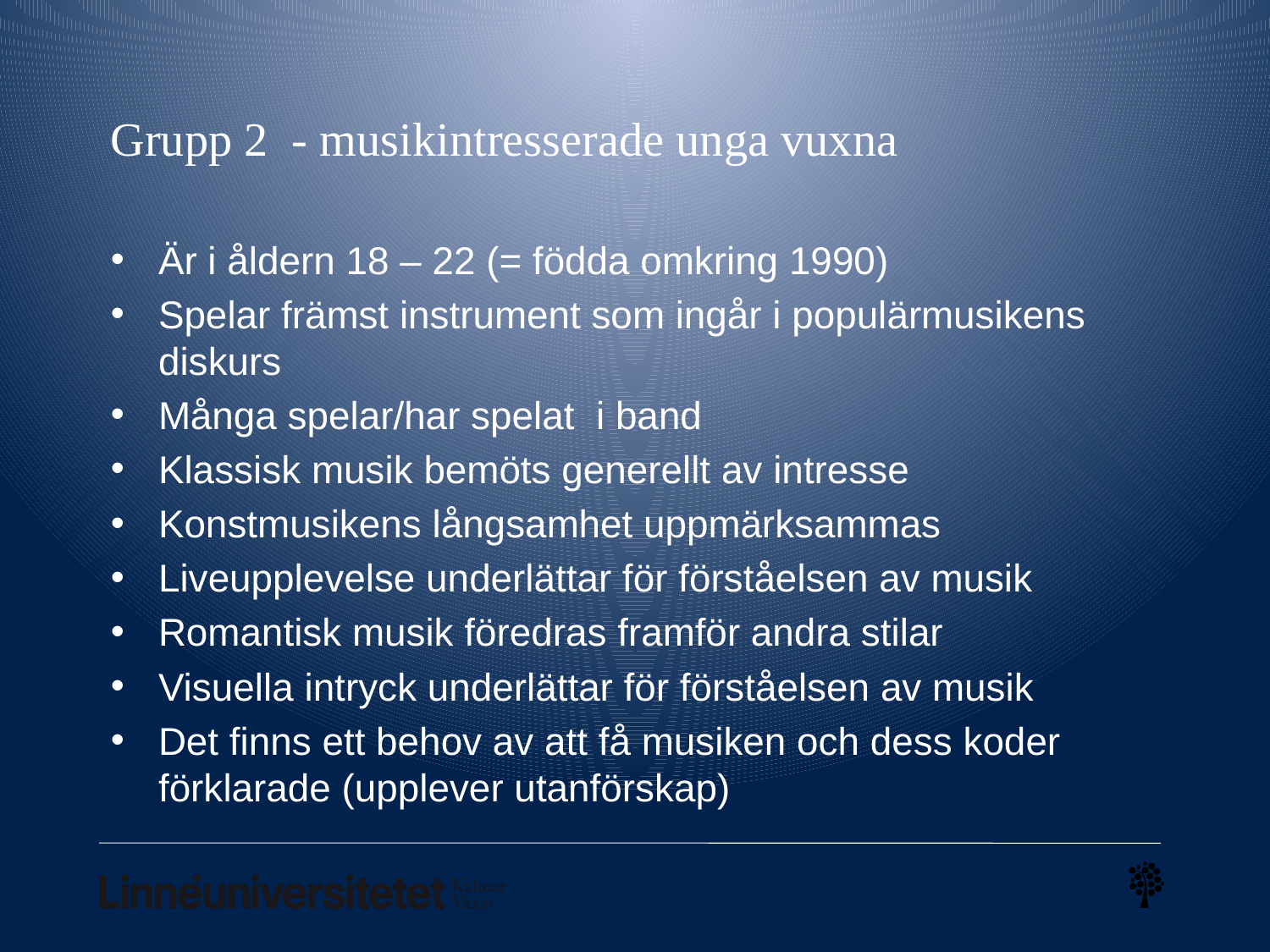

# Grupp 2  - musikintresserade unga vuxna
Är i åldern 18 – 22 (= födda omkring 1990)
Spelar främst instrument som ingår i populärmusikens diskurs
Många spelar/har spelat  i band
Klassisk musik bemöts generellt av intresse
Konstmusikens långsamhet uppmärksammas
Liveupplevelse underlättar för förståelsen av musik
Romantisk musik föredras framför andra stilar
Visuella intryck underlättar för förståelsen av musik
Det finns ett behov av att få musiken och dess koder förklarade (upplever utanförskap)